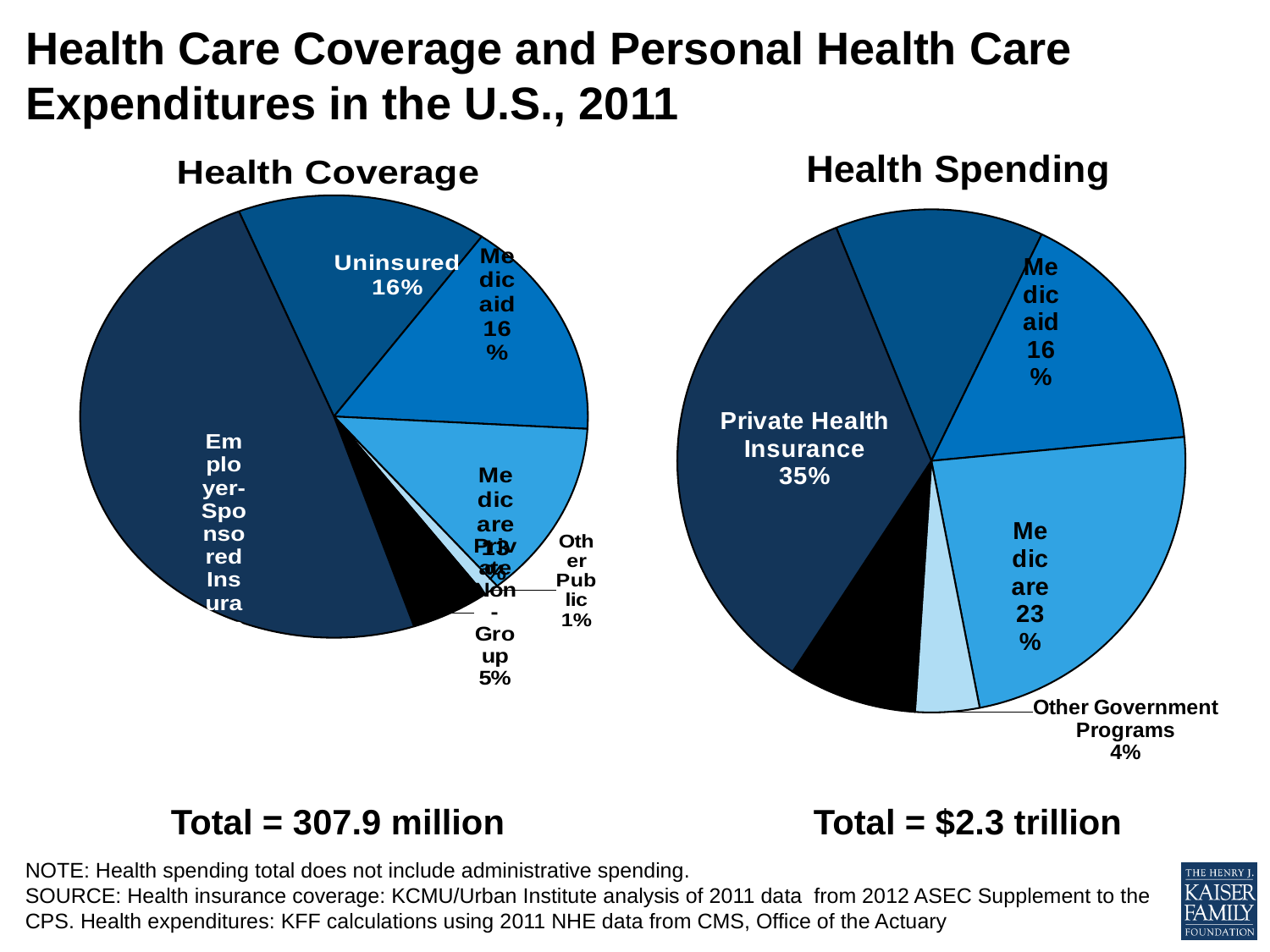

# Health Care Coverage and Personal Health Care Expenditures in the U.S., 2011

### Chart:

| Category | Health Spending |
|---|---|
| Consumer Out-of-Pocket | 0.13 |
| Medicaid | 0.16 |
| Medicare | 0.23 |
| Other Government Programs | 0.04 |
| Other Private Funds | 0.08 |
| Private Health Insurance | 0.34 |

### Chart:

| Category | Health Coverage |
|---|---|
| Uninsured | 0.16 |
| Medicaid | 0.16 |
| Medicare | 0.13 |
| Other Public | 0.01 |
| Private Non-Group | 0.05 |
| Employer-Sponsored Insurance | 0.49 |
Total = 307.9 million
Total = $2.3 trillion
NOTE: Health spending total does not include administrative spending.
SOURCE: Health insurance coverage: KCMU/Urban Institute analysis of 2011 data  from 2012 ASEC Supplement to the CPS. Health expenditures: KFF calculations using 2011 NHE data from CMS, Office of the Actuary